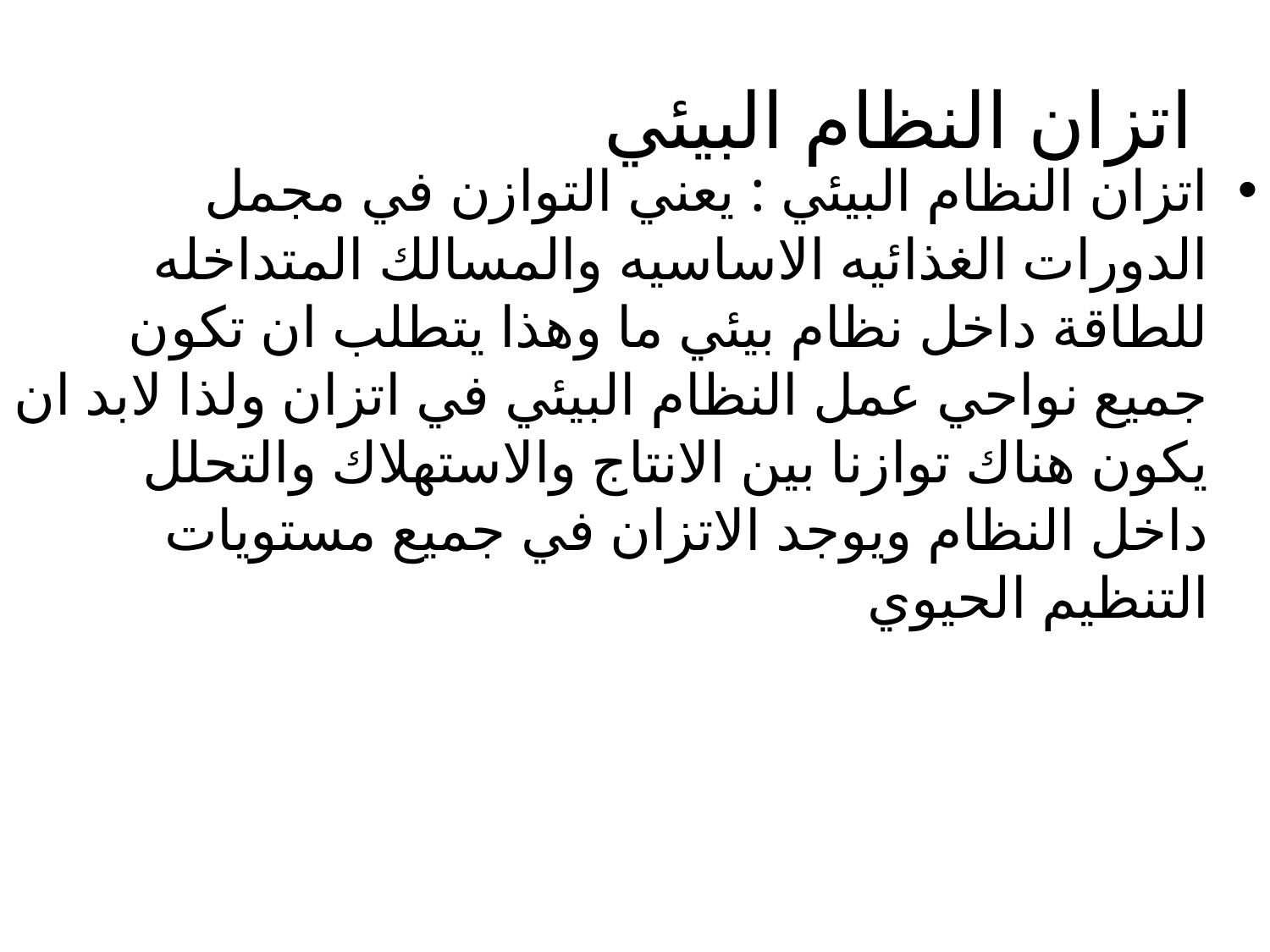

# اتزان النظام البيئي
اتزان النظام البيئي : يعني التوازن في مجمل الدورات الغذائيه الاساسيه والمسالك المتداخله للطاقة داخل نظام بيئي ما وهذا يتطلب ان تكون جميع نواحي عمل النظام البيئي في اتزان ولذا لابد ان يكون هناك توازنا بين الانتاج والاستهلاك والتحلل داخل النظام ويوجد الاتزان في جميع مستويات التنظيم الحيوي